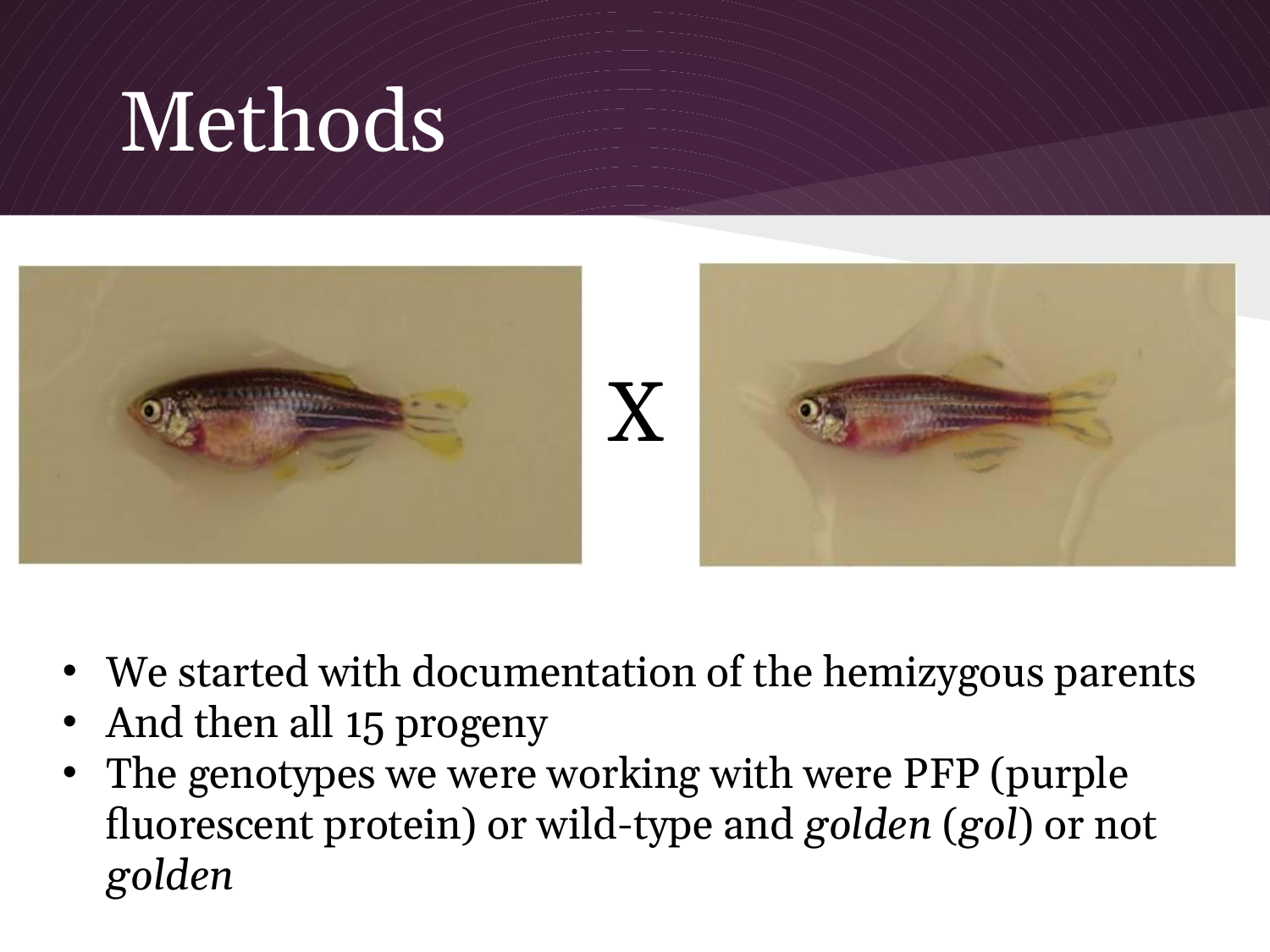

# Methods

X

We started with documentation of the hemizygous parents
And then all 15 progeny
The genotypes we were working with were PFP (purple fluorescent protein) or wild-type and golden (gol) or not golden